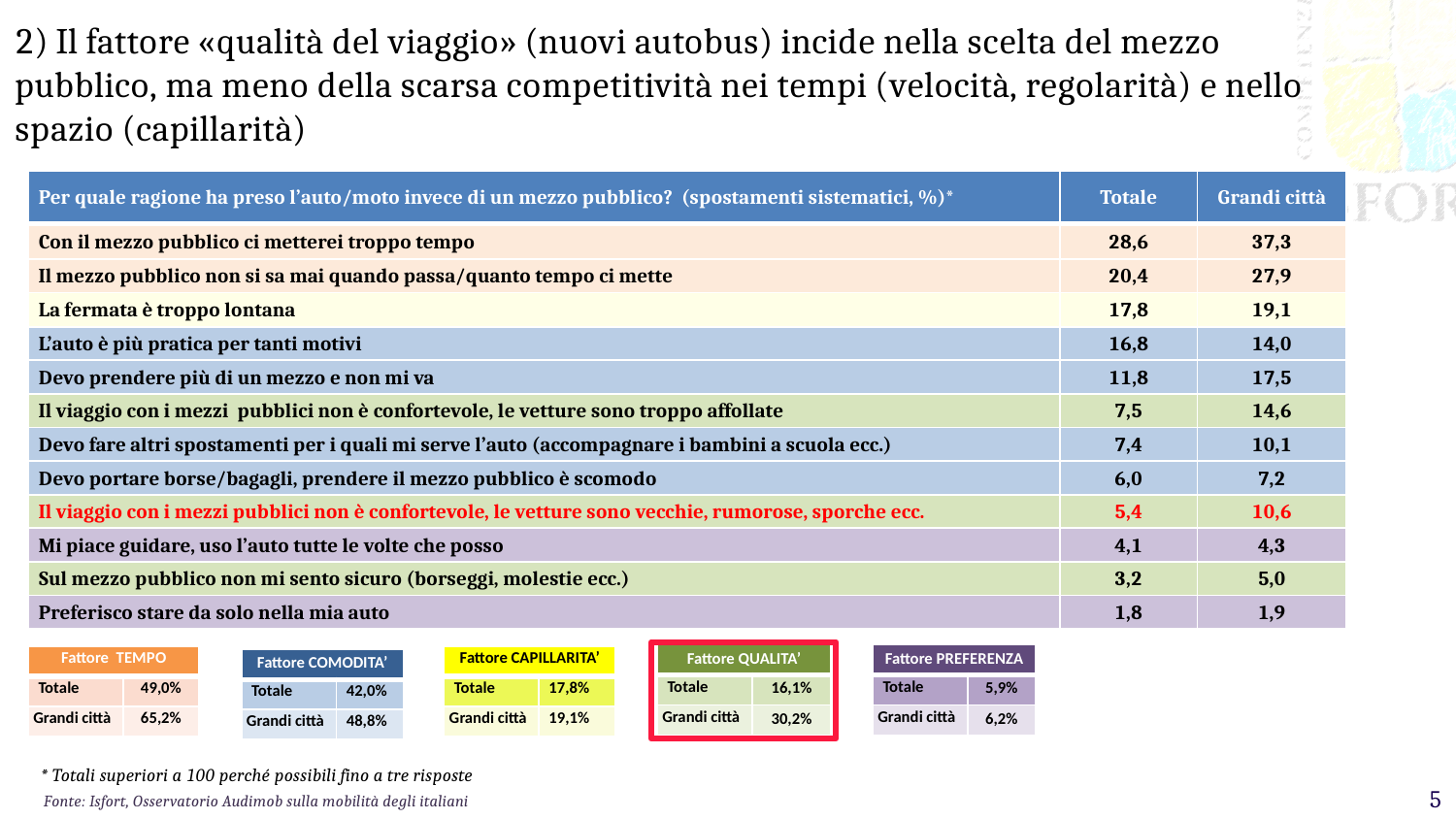

2) Il fattore «qualità del viaggio» (nuovi autobus) incide nella scelta del mezzo pubblico, ma meno della scarsa competitività nei tempi (velocità, regolarità) e nello spazio (capillarità)

| Per quale ragione ha preso l’auto/moto invece di un mezzo pubblico? (spostamenti sistematici, %)\* | Totale | Grandi città |
| --- | --- | --- |
| Con il mezzo pubblico ci metterei troppo tempo | 28,6 | 37,3 |
| Il mezzo pubblico non si sa mai quando passa/quanto tempo ci mette | 20,4 | 27,9 |
| La fermata è troppo lontana | 17,8 | 19,1 |
| L’auto è più pratica per tanti motivi | 16,8 | 14,0 |
| Devo prendere più di un mezzo e non mi va | 11,8 | 17,5 |
| Il viaggio con i mezzi pubblici non è confortevole, le vetture sono troppo affollate | 7,5 | 14,6 |
| Devo fare altri spostamenti per i quali mi serve l’auto (accompagnare i bambini a scuola ecc.) | 7,4 | 10,1 |
| Devo portare borse/bagagli, prendere il mezzo pubblico è scomodo | 6,0 | 7,2 |
| Il viaggio con i mezzi pubblici non è confortevole, le vetture sono vecchie, rumorose, sporche ecc. | 5,4 | 10,6 |
| Mi piace guidare, uso l’auto tutte le volte che posso | 4,1 | 4,3 |
| Sul mezzo pubblico non mi sento sicuro (borseggi, molestie ecc.) | 3,2 | 5,0 |
| Preferisco stare da solo nella mia auto | 1,8 | 1,9 |

| Fattore QUALITA’ |  |
| --- | --- |
| Totale | 16,1% |
| Grandi città | 30,2% |
| Fattore PREFERENZA |  |
| --- | --- |
| Totale | 5,9% |
| Grandi città | 6,2% |
| Fattore TEMPO |  |
| --- | --- |
| Totale | 49,0% |
| Grandi città | 65,2% |
| Fattore CAPILLARITA’ |  |
| --- | --- |
| Totale | 17,8% |
| Grandi città | 19,1% |
| Fattore COMODITA’ |  |
| --- | --- |
| Totale | 42,0% |
| Grandi città | 48,8% |
* Totali superiori a 100 perché possibili fino a tre risposte
Fonte: Isfort, Osservatorio Audimob sulla mobilità degli italiani